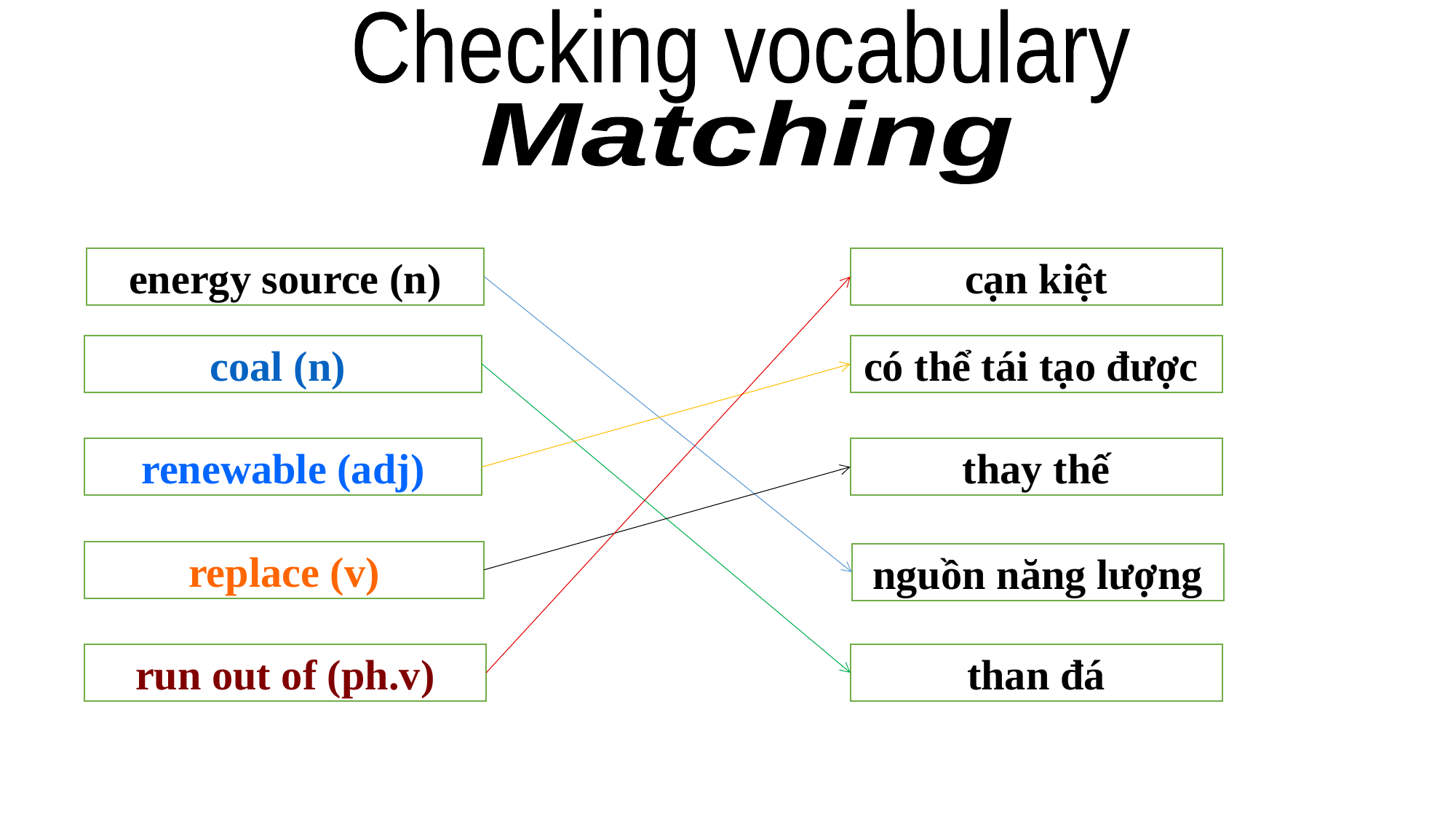

c
Checking vocabulary
Matching
energy source (n)
cạn kiệt
coal (n)
có thể tái tạo được
renewable (adj)
thay thế
replace (v)
nguồn năng lượng
run out of (ph.v)
than đá